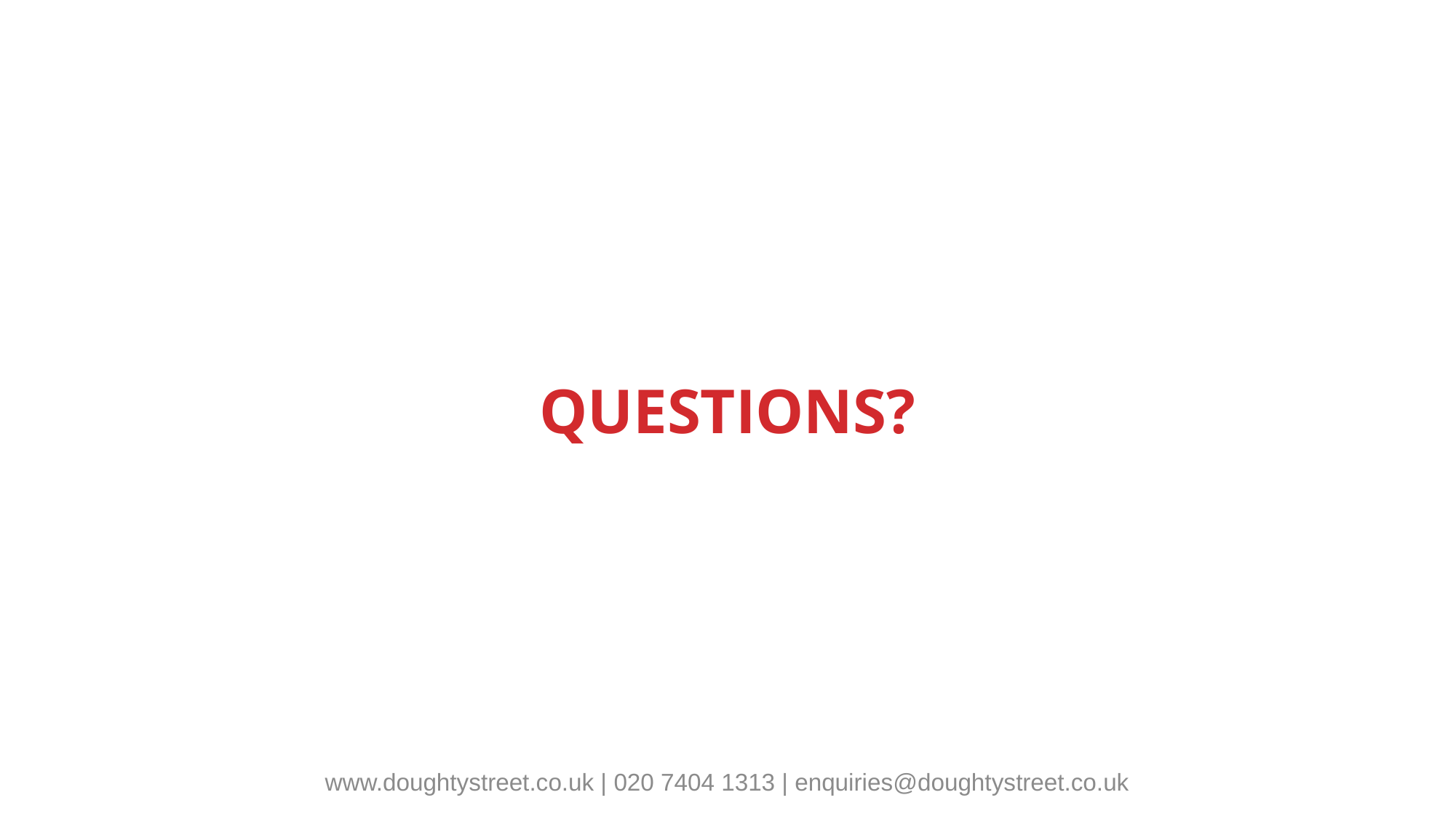

# QUESTIONS?

www.doughtystreet.co.uk | 020 7404 1313 | enquiries@doughtystreet.co.uk